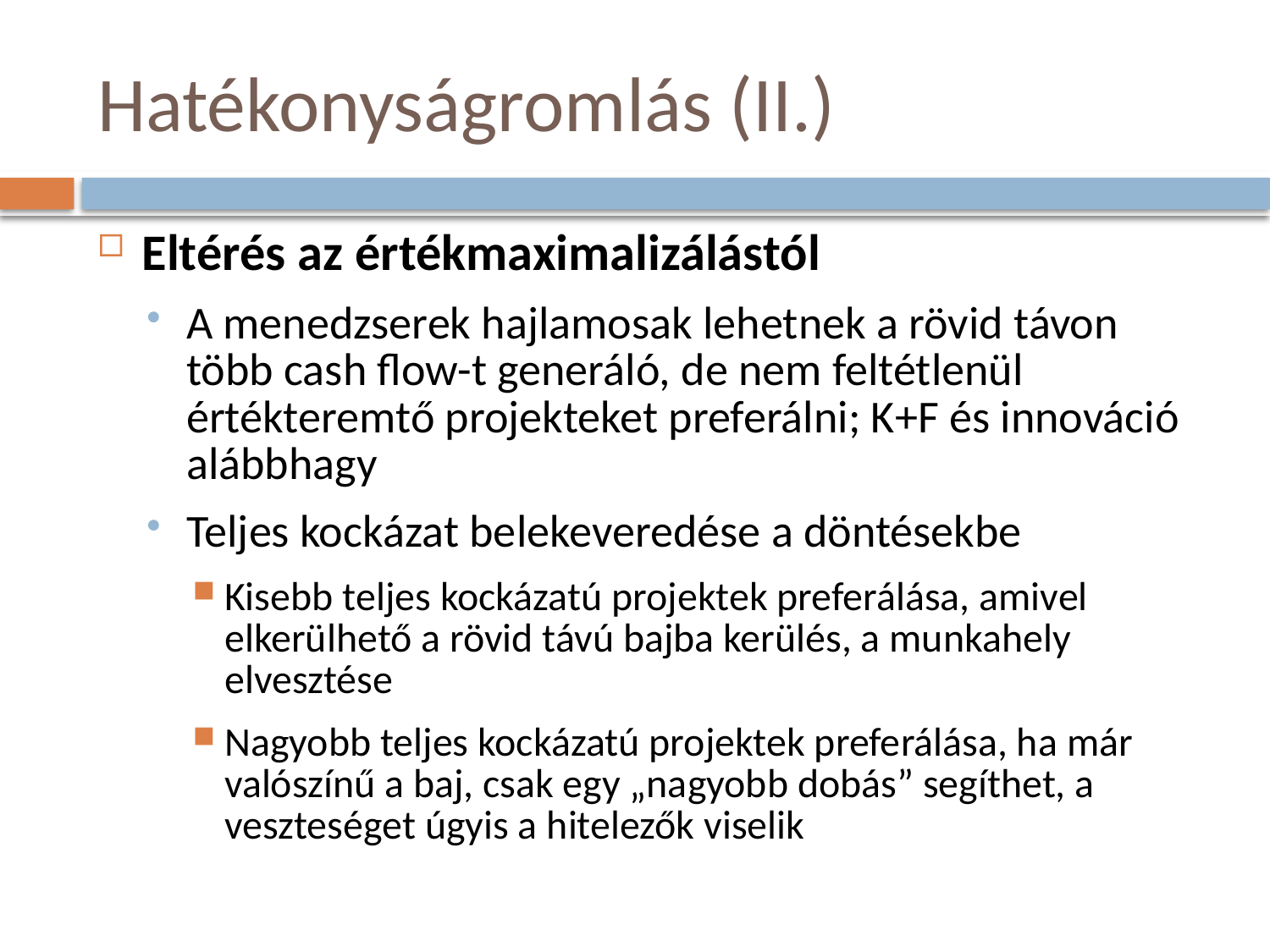

# Hatékonyságromlás (II.)
Eltérés az értékmaximalizálástól
A menedzserek hajlamosak lehetnek a rövid távon több cash flow-t generáló, de nem feltétlenül értékteremtő projekteket preferálni; K+F és innováció alábbhagy
Teljes kockázat belekeveredése a döntésekbe
Kisebb teljes kockázatú projektek preferálása, amivel elkerülhető a rövid távú bajba kerülés, a munkahely elvesztése
Nagyobb teljes kockázatú projektek preferálása, ha már valószínű a baj, csak egy „nagyobb dobás” segíthet, a veszteséget úgyis a hitelezők viselik